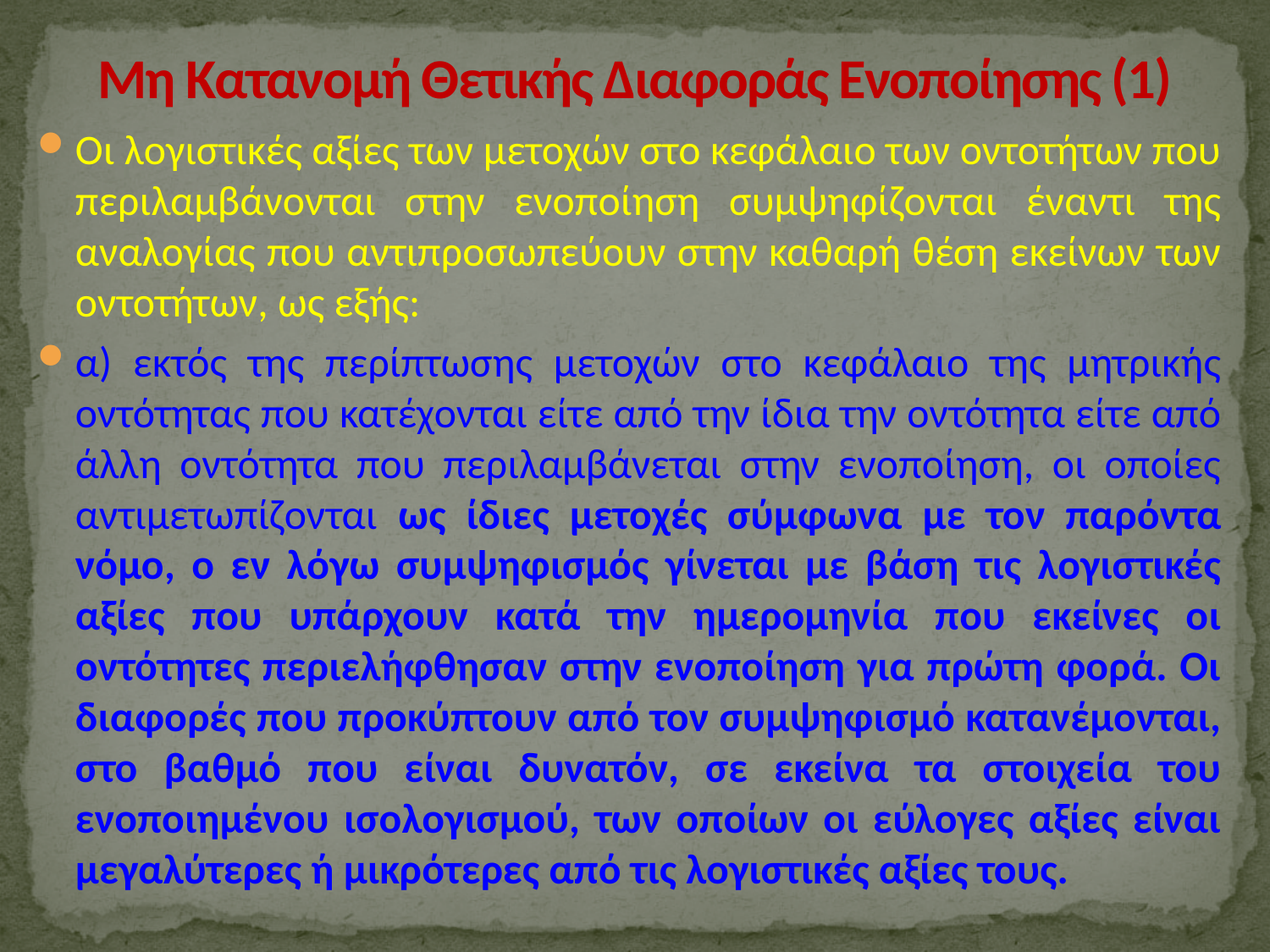

# Μη Κατανομή Θετικής Διαφοράς Ενοποίησης (1)
Οι λογιστικές αξίες των μετοχών στο κεφάλαιο των οντοτήτων που περιλαμβάνονται στην ενοποίηση συμψηφίζονται έναντι της αναλογίας που αντιπροσωπεύουν στην καθαρή θέση εκείνων των οντοτήτων, ως εξής:
α) εκτός της περίπτωσης μετοχών στο κεφάλαιο της μητρικής οντότητας που κατέχονται είτε από την ίδια την οντότητα είτε από άλλη οντότητα που περιλαμβάνεται στην ενοποίηση, οι οποίες αντιμετωπίζονται ως ίδιες μετοχές σύμφωνα με τον παρόντα νόμο, ο εν λόγω συμψηφισμός γίνεται με βάση τις λογιστικές αξίες που υπάρχουν κατά την ημερομηνία που εκείνες οι οντότητες περιελήφθησαν στην ενοποίηση για πρώτη φορά. Οι διαφορές που προκύπτουν από τον συμψηφισμό κατανέμονται, στο βαθμό που είναι δυνατόν, σε εκείνα τα στοιχεία του ενοποιημένου ισολογισμού, των οποίων οι εύλογες αξίες είναι μεγαλύτερες ή μικρότερες από τις λογιστικές αξίες τους.